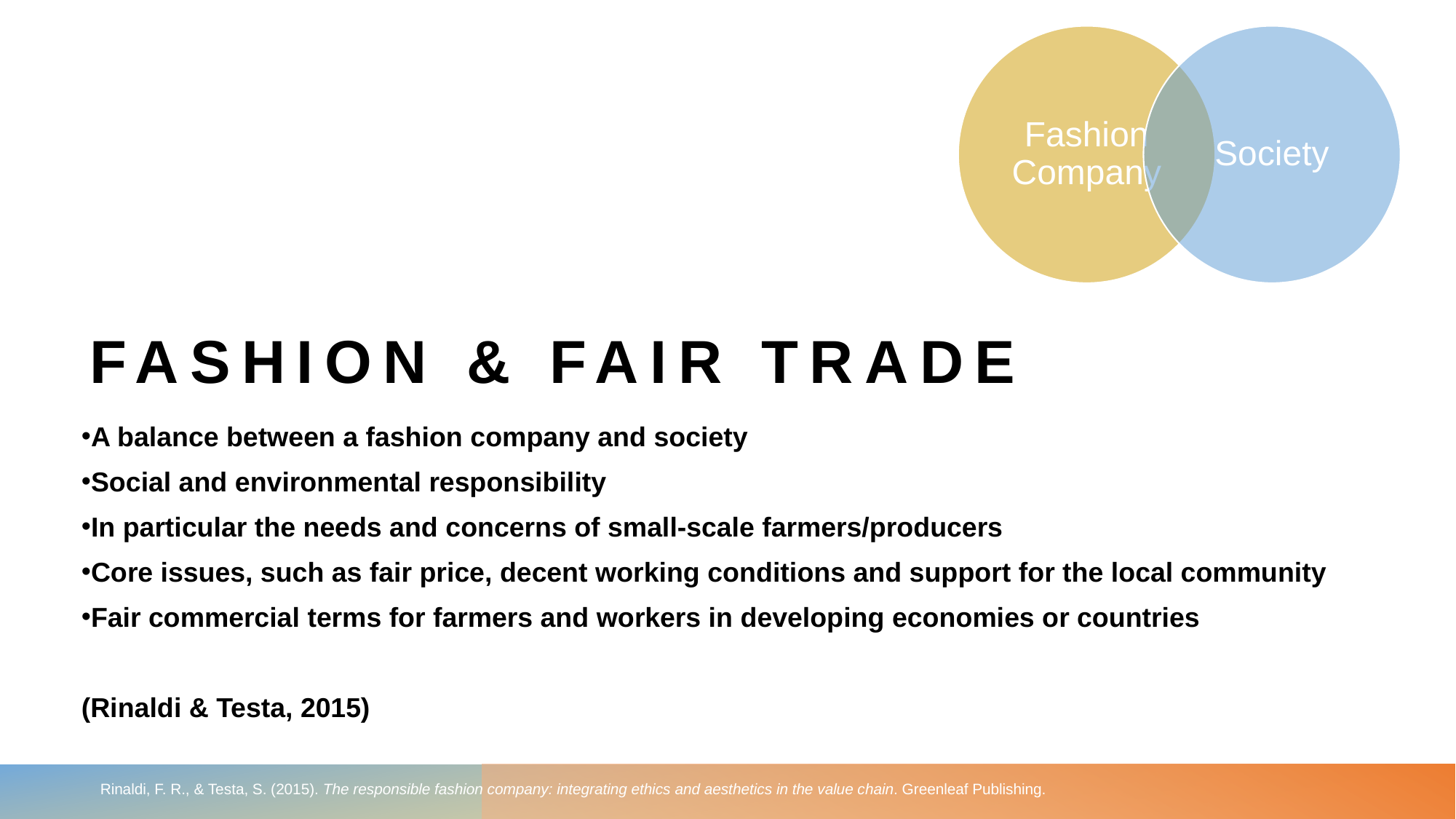

Fashion Company
Society
# Fashion & Fair Trade
A balance between a fashion company and society
Social and environmental responsibility
In particular the needs and concerns of small-scale farmers/producers
Core issues, such as fair price, decent working conditions and support for the local community
Fair commercial terms for farmers and workers in developing economies or countries

(Rinaldi & Testa, 2015)
Rinaldi, F. R., & Testa, S. (2015). The responsible fashion company: integrating ethics and aesthetics in the value chain. Greenleaf Publishing.